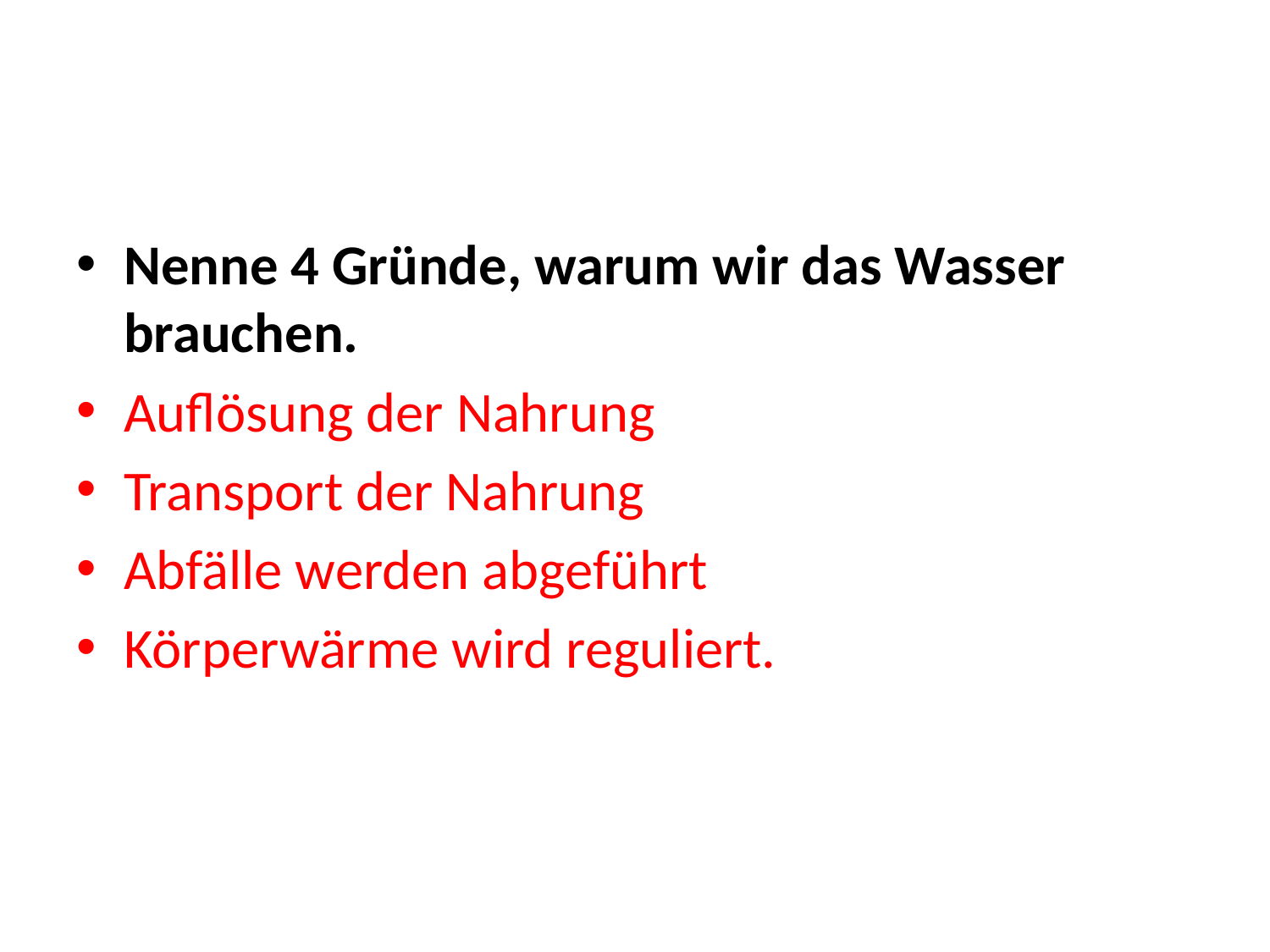

#
Nenne 4 Gründe, warum wir das Wasser brauchen.
Auflösung der Nahrung
Transport der Nahrung
Abfälle werden abgeführt
Körperwärme wird reguliert.